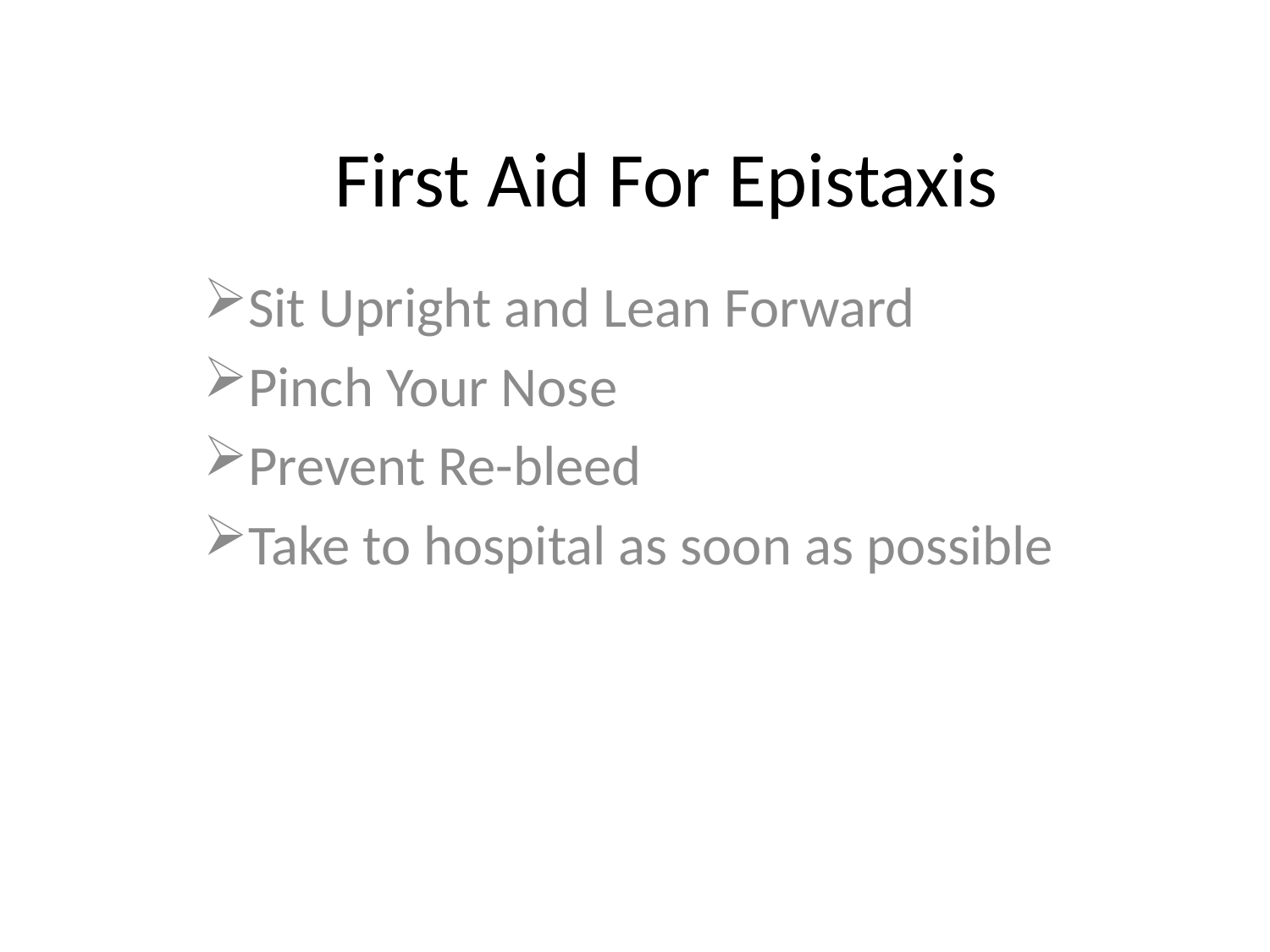

# First Aid For Epistaxis
Sit Upright and Lean Forward
Pinch Your Nose
Prevent Re-bleed
Take to hospital as soon as possible